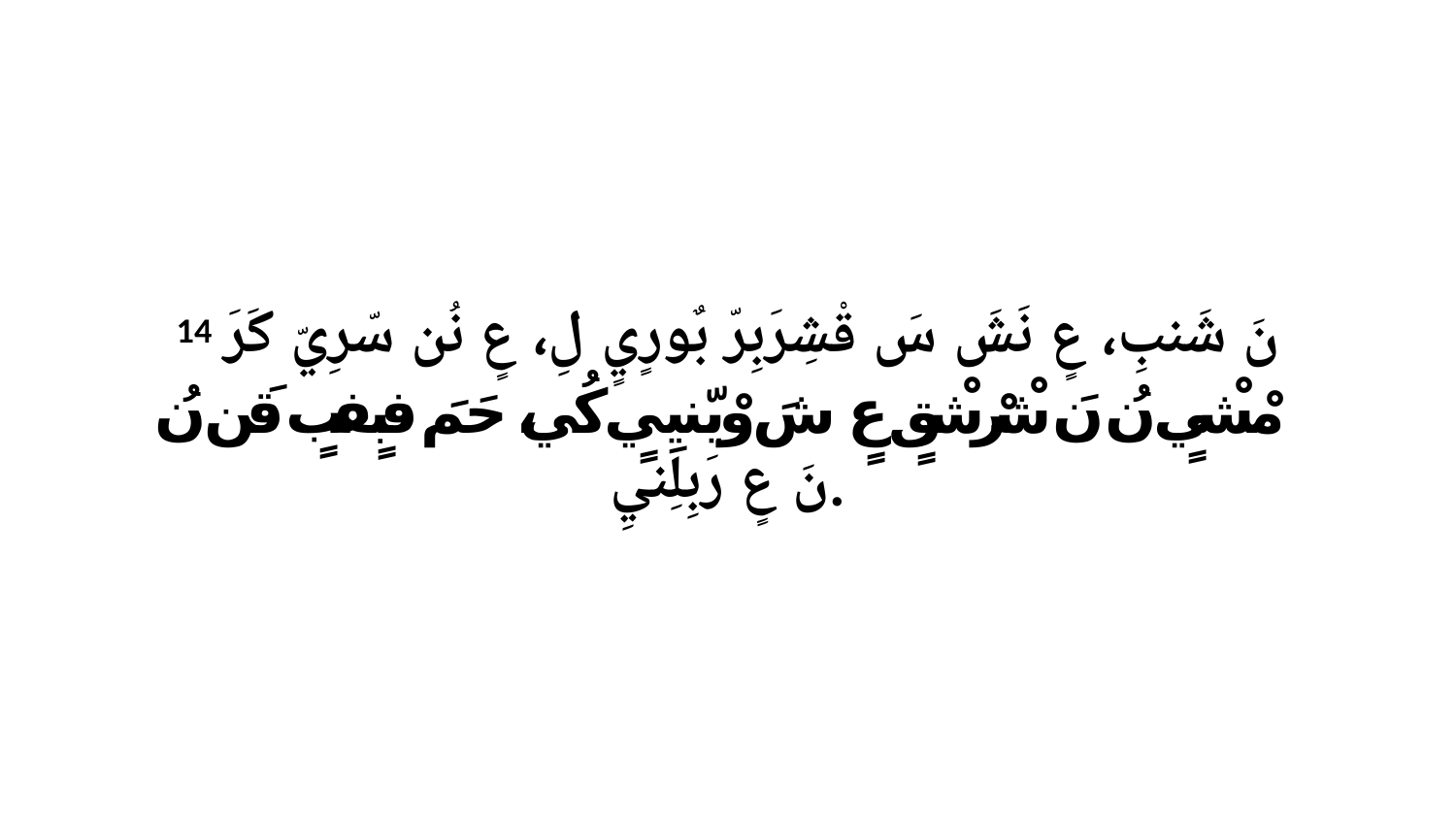

14 نَ شَنبِ، عٍ نَشَ سَ قْشِرَبِرّ بٌورٍيٍ لِ، عٍ نُن سّرِيّ كَرَ مْشْيٍ نُ نَ شْرْشْقٍ عٍ شَ وْيّنيِيٍ كُي، حَمَ فبٍفبٍ قَن نُ نَ عٍ رَبِلِنيِ.